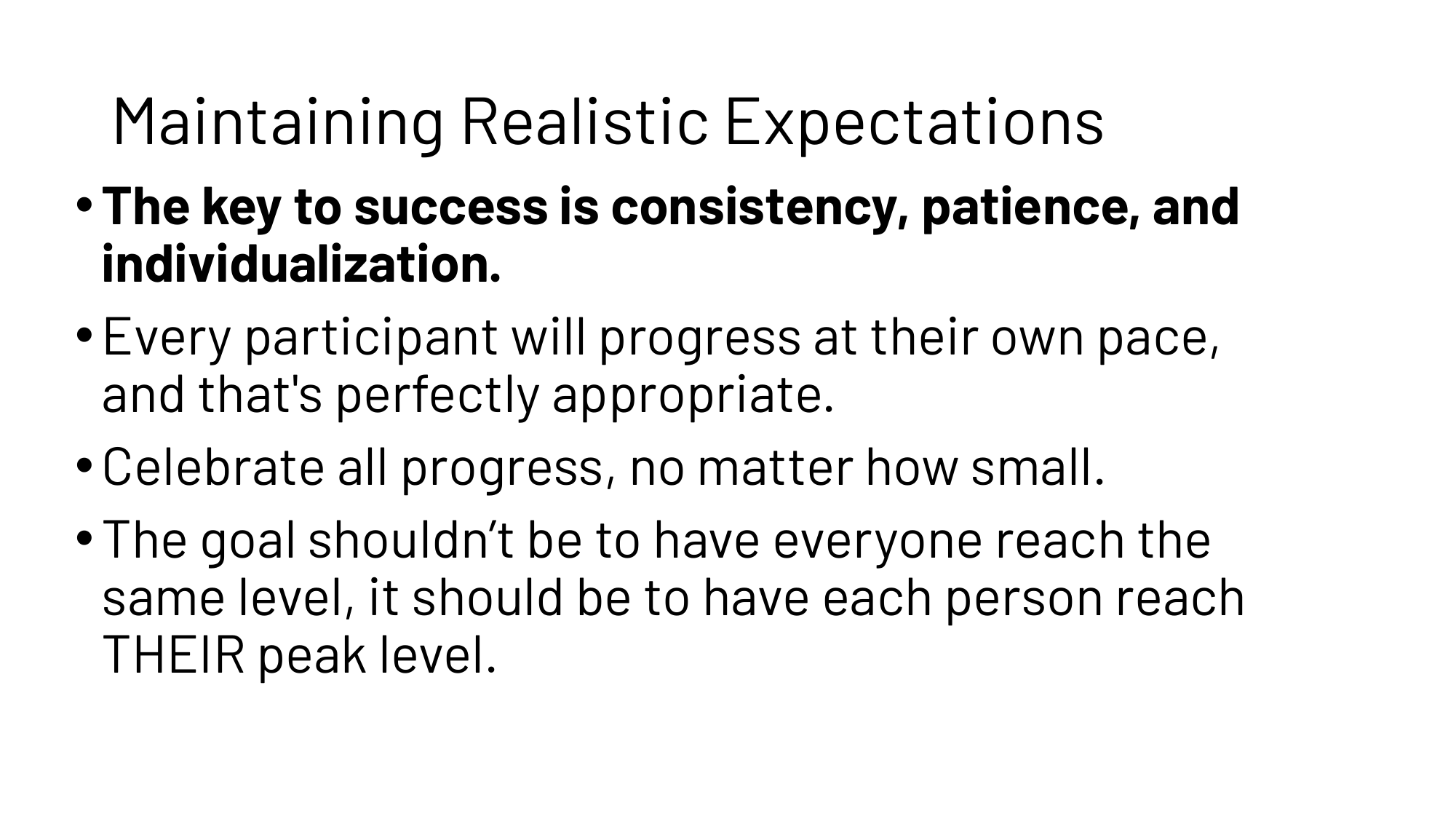

# Maintaining Realistic Expectations
The key to success is consistency, patience, and individualization.
Every participant will progress at their own pace, and that's perfectly appropriate.
Celebrate all progress, no matter how small.
The goal shouldn’t be to have everyone reach the same level, it should be to have each person reach THEIR peak level.